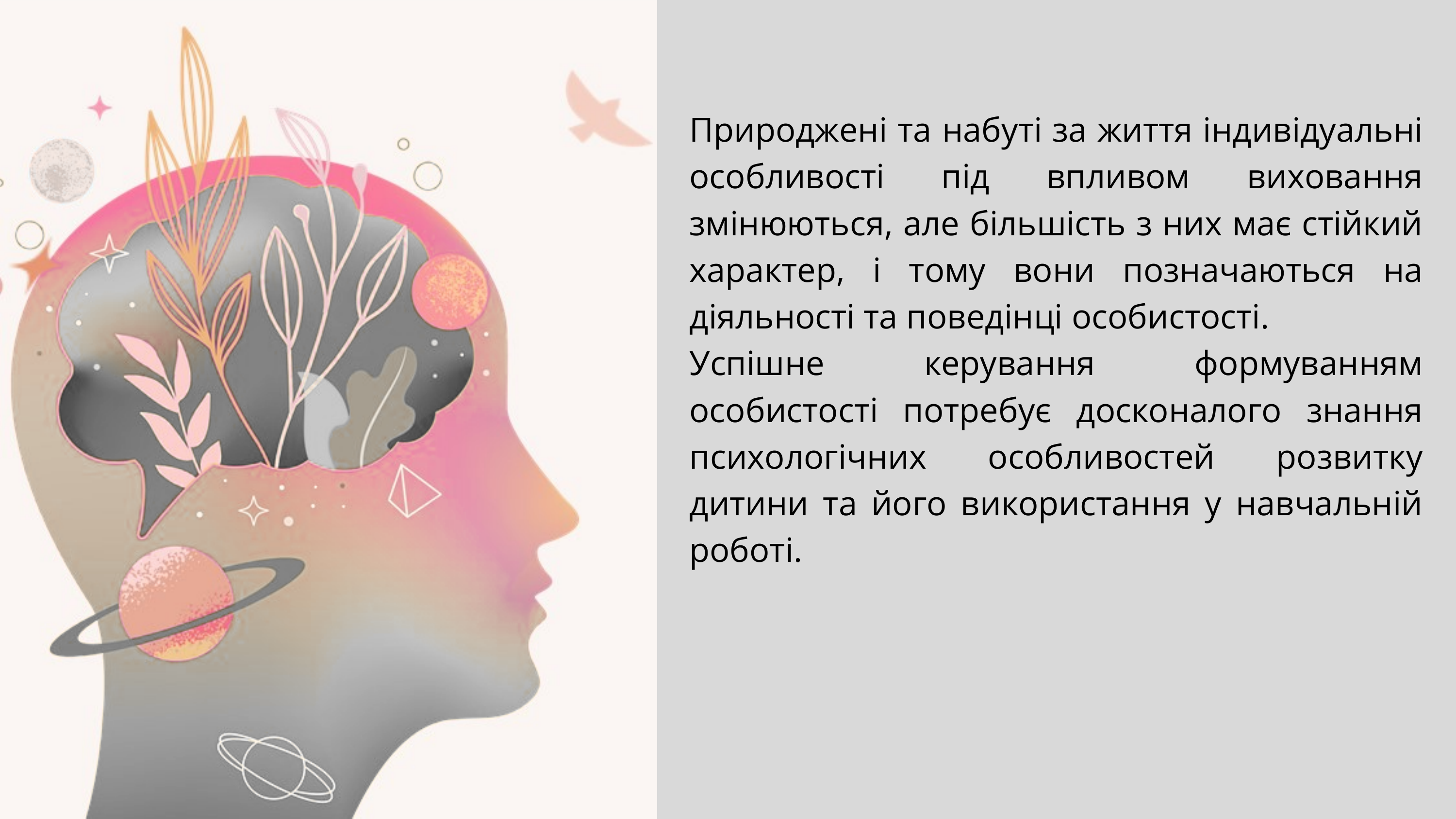

Природжені та набуті за життя індивідуальні особливості під впливом виховання змінюються, але більшість з них має стійкий характер, і тому вони позначаються на діяльності та поведінці особистості.
Успішне керування формуванням особистості потребує досконалого знання психологічних особливостей розвитку дитини та його використання у навчальній роботі.